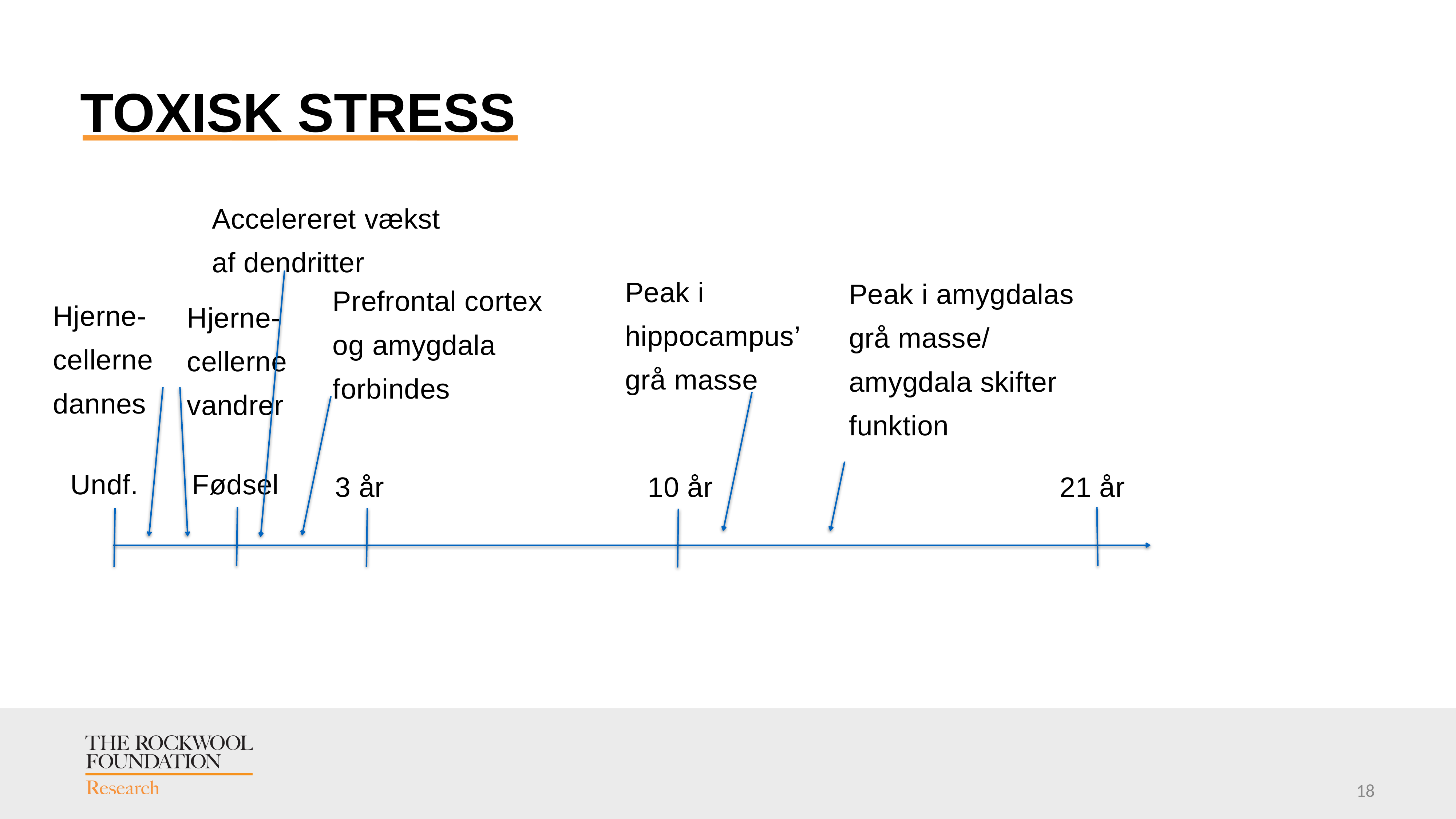

# Toxisk Stress

Accelereret vækst af dendritter

Peak i hippocampus’ grå masse
Peak i amygdalas grå masse/ amygdala skifter funktion
Prefrontal cortex og amygdala forbindes
Hjerne-cellerne dannes
Hjerne-cellerne vandrer
Undf.
Fødsel
10 år
3 år
21 år
18